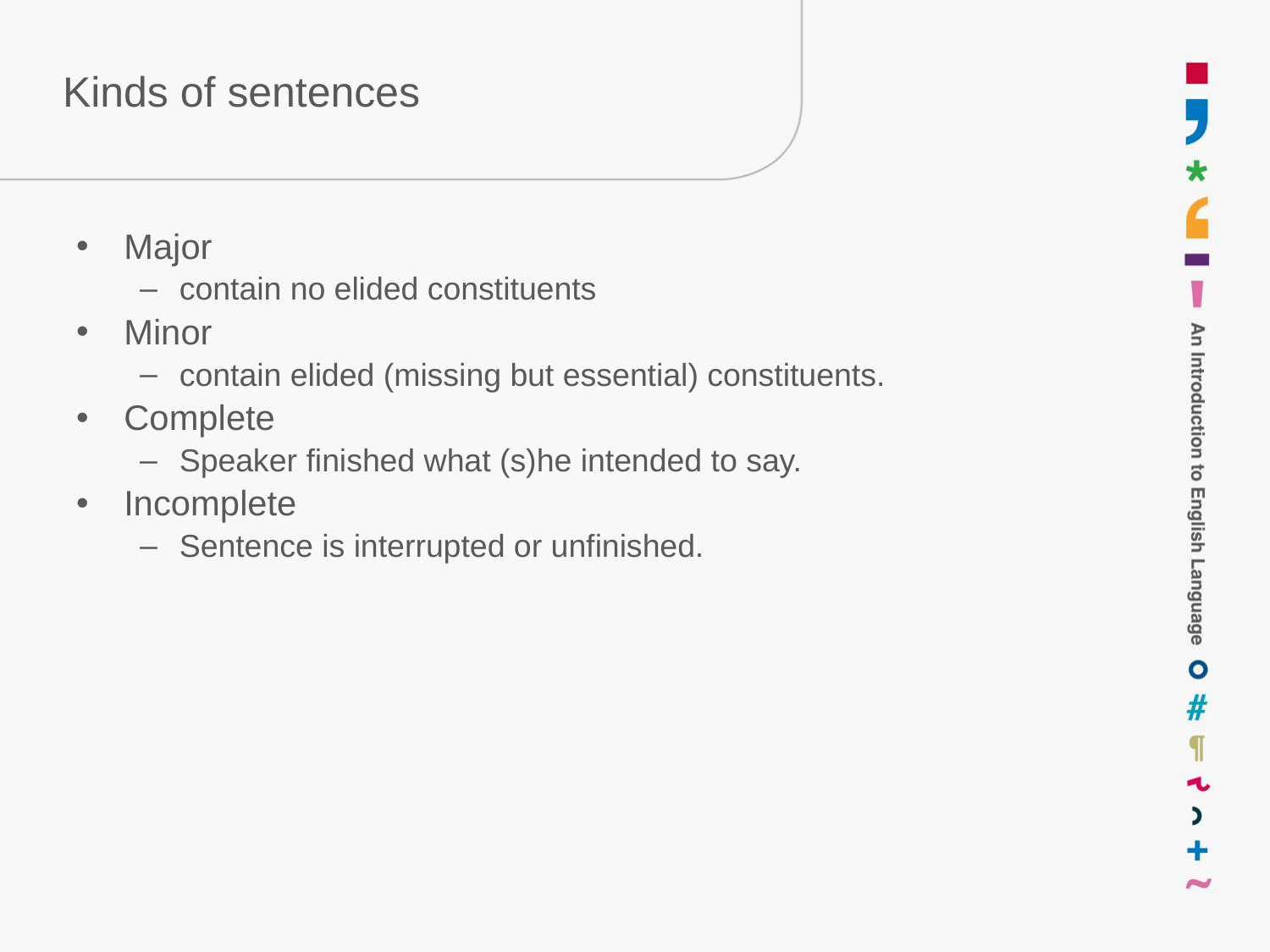

# Kinds of sentences
Major
contain no elided constituents
Minor
contain elided (missing but essential) constituents.
Complete
Speaker finished what (s)he intended to say.
Incomplete
Sentence is interrupted or unfinished.